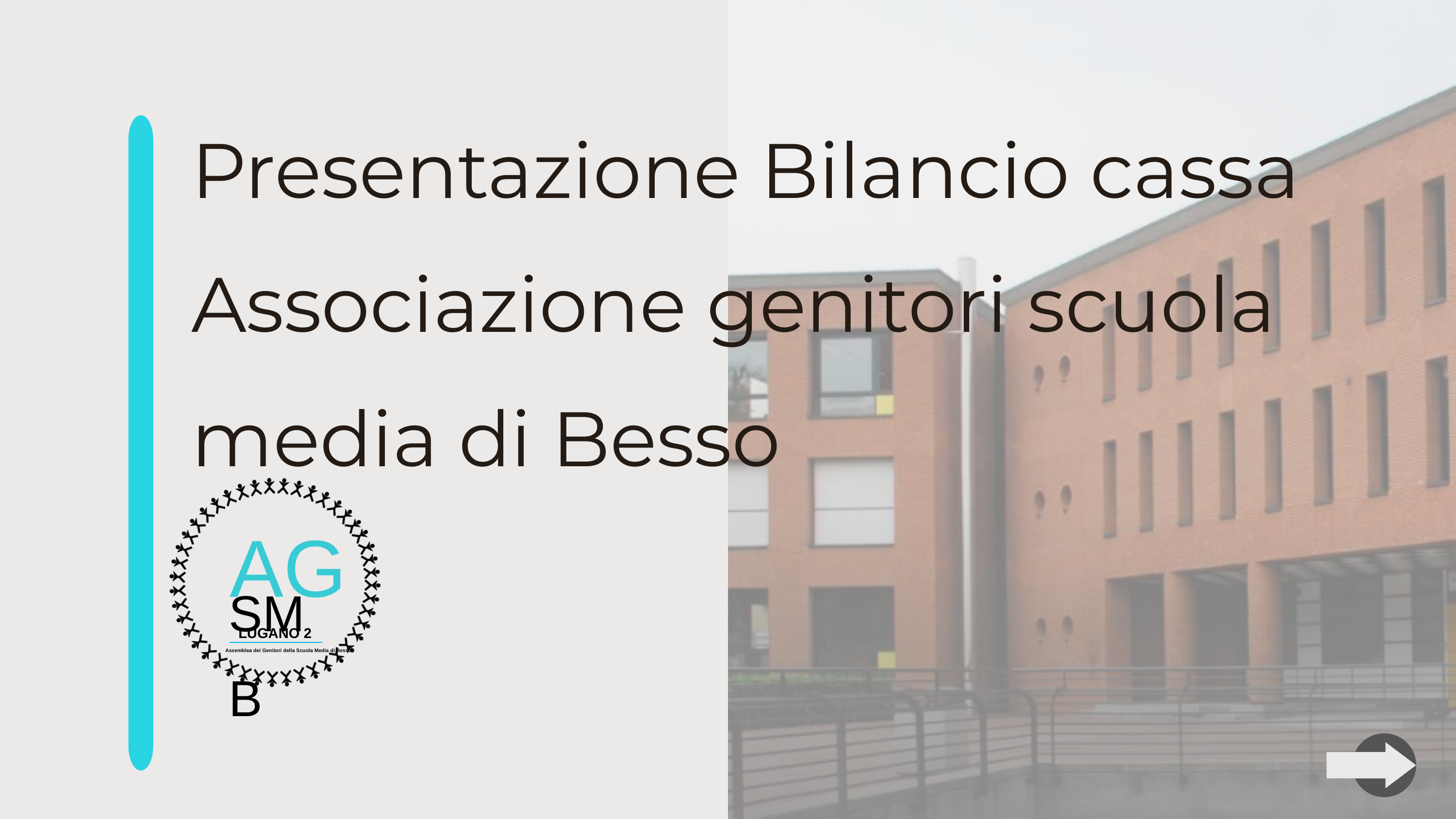

Presentazione Bilancio cassa Associazione genitori scuola media di Besso

AG
SMB
Assemblea dei Genitori della Scuola Media di Besso
LUGANO 2